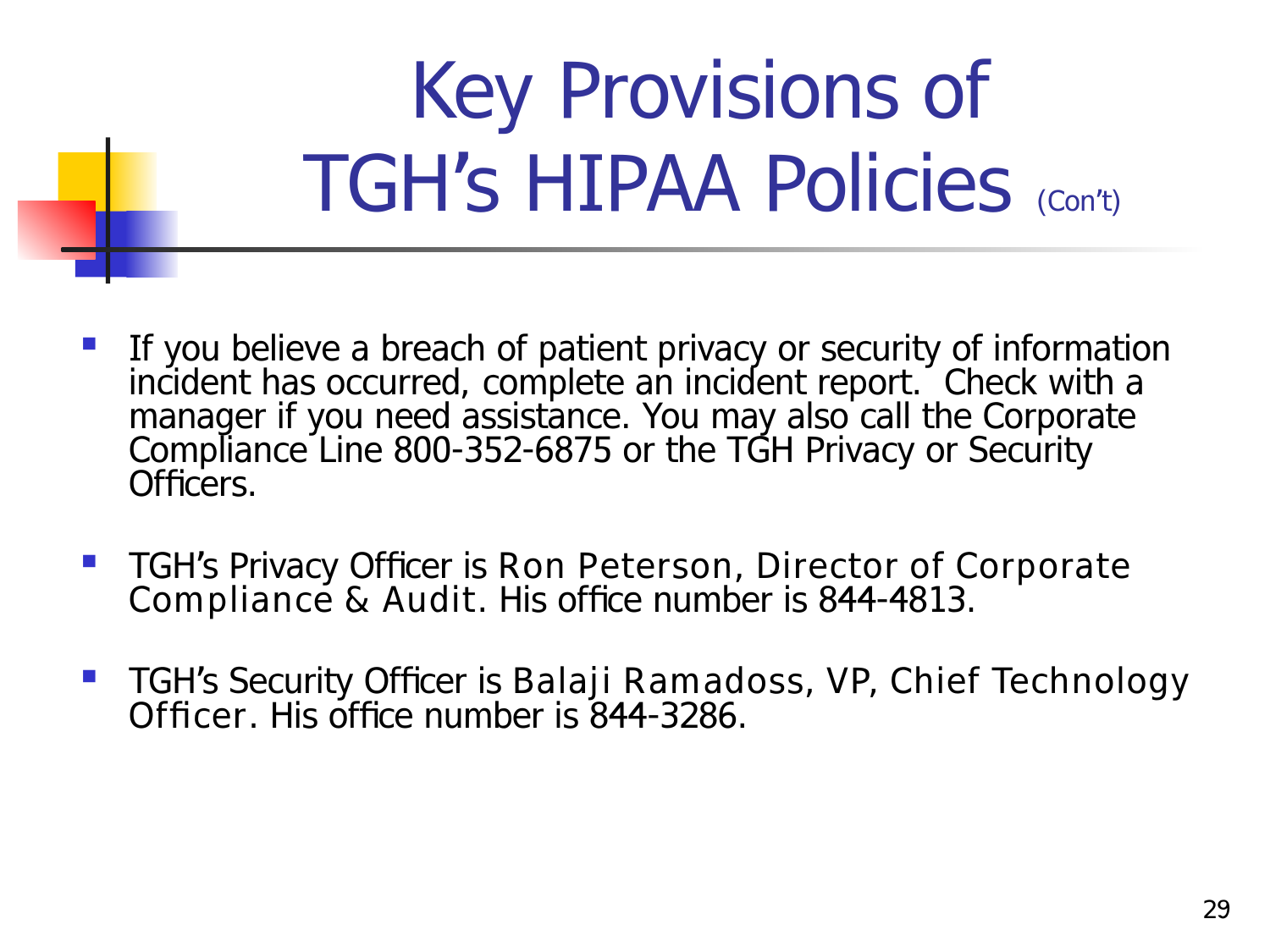

# Key Provisions of TGH’s HIPAA Policies (Con’t)
If you believe a breach of patient privacy or security of information incident has occurred, complete an incident report.  Check with a manager if you need assistance. You may also call the Corporate Compliance Line 800-352-6875 or the TGH Privacy or Security Officers.

TGH’s Privacy Officer is Ron Peterson, Director of Corporate Compliance & Audit. His office number is 844-4813.

TGH’s Security Officer is Balaji Ramadoss, VP, Chief Technology Officer. His office number is 844-3286.
29